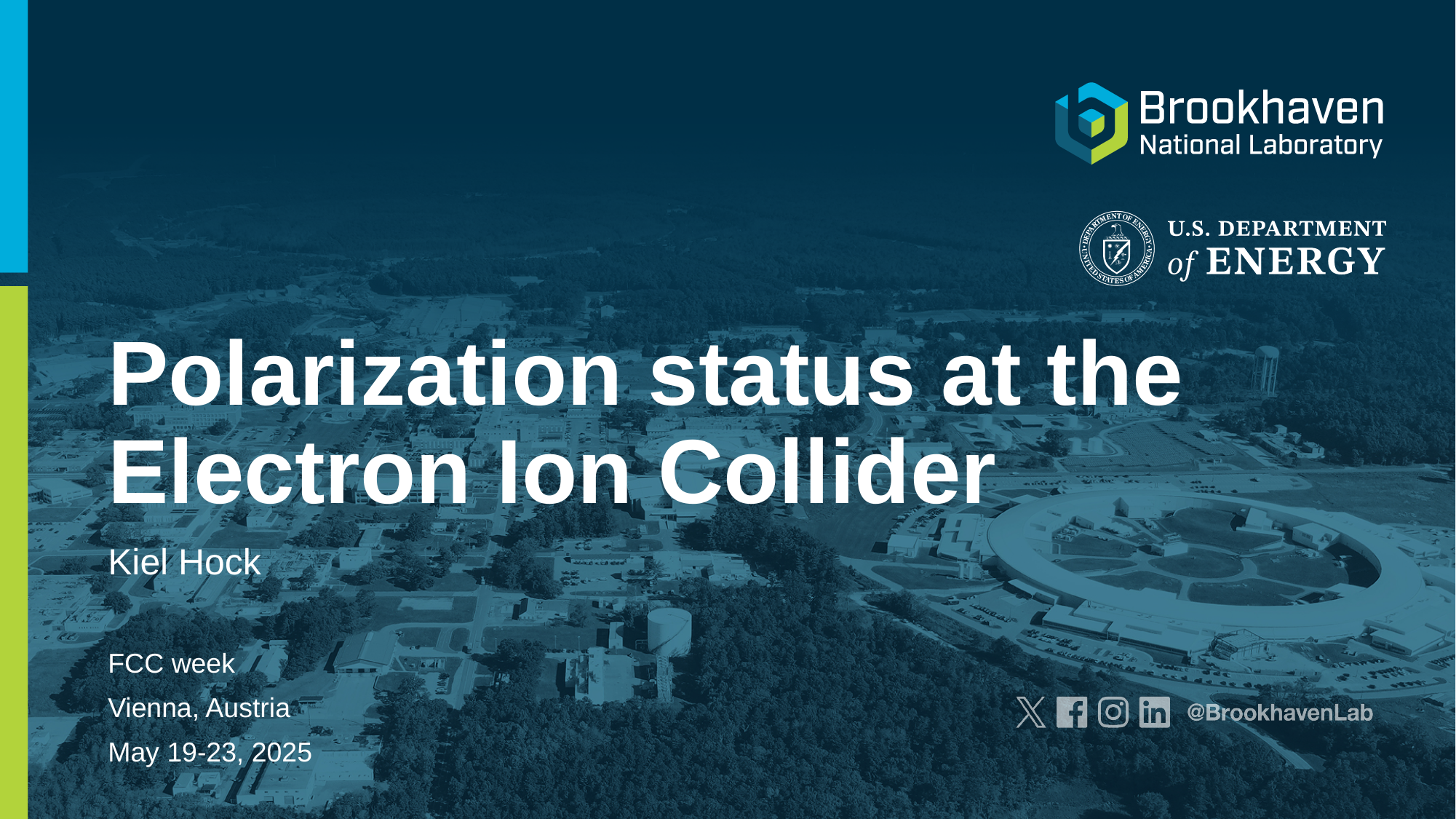

# Polarization status at the Electron Ion Collider
Kiel Hock
FCC week
Vienna, Austria
May 19-23, 2025